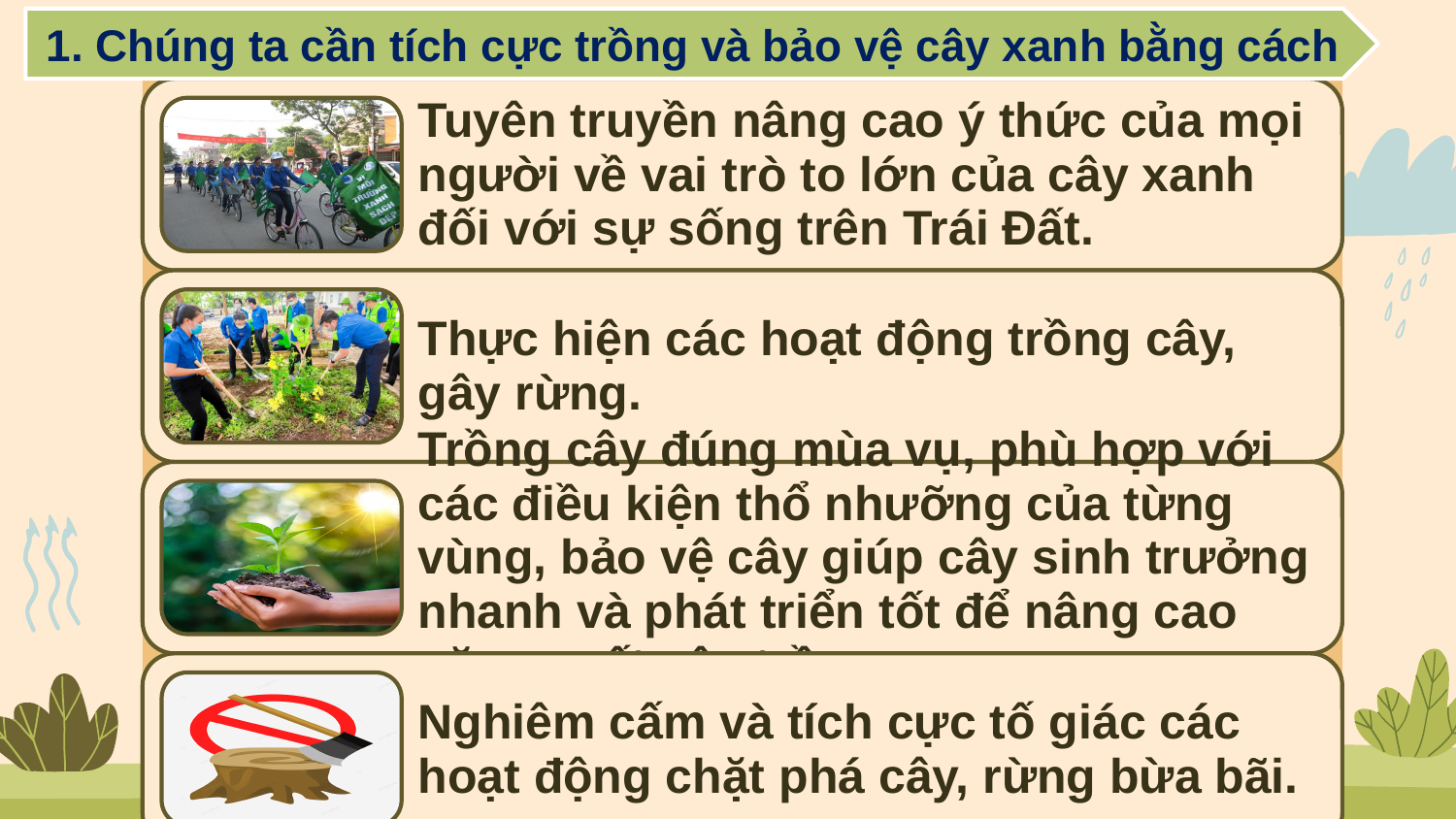

1. Chúng ta cần tích cực trồng và bảo vệ cây xanh bằng cách
Tuyên truyền nâng cao ý thức của mọi người về vai trò to lớn của cây xanh đối với sự sống trên Trái Đất.
Thực hiện các hoạt động trồng cây, gây rừng.
Trồng cây đúng mùa vụ, phù hợp với các điều kiện thổ nhưỡng của từng vùng, bảo vệ cây giúp cây sinh trưởng nhanh và phát triển tốt để nâng cao năng suất cây trồng.
Nghiêm cấm và tích cực tố giác các hoạt động chặt phá cây, rừng bừa bãi.